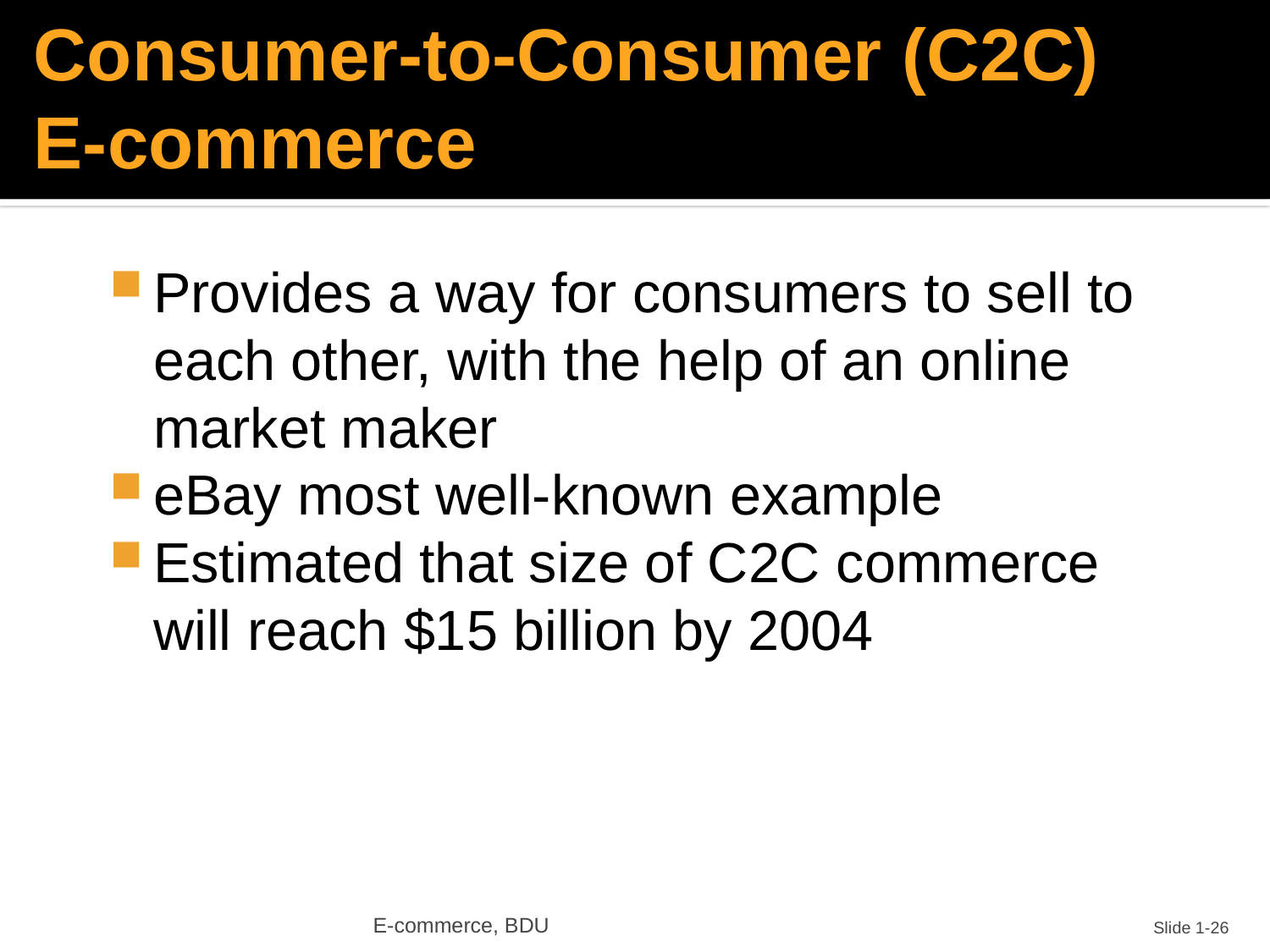

# Consumer-to-Consumer (C2C) E-commerce
Provides a way for consumers to sell to each other, with the help of an online market maker
eBay most well-known example
Estimated that size of C2C commerce will reach $15 billion by 2004
E-commerce, BDU
Slide 1-26